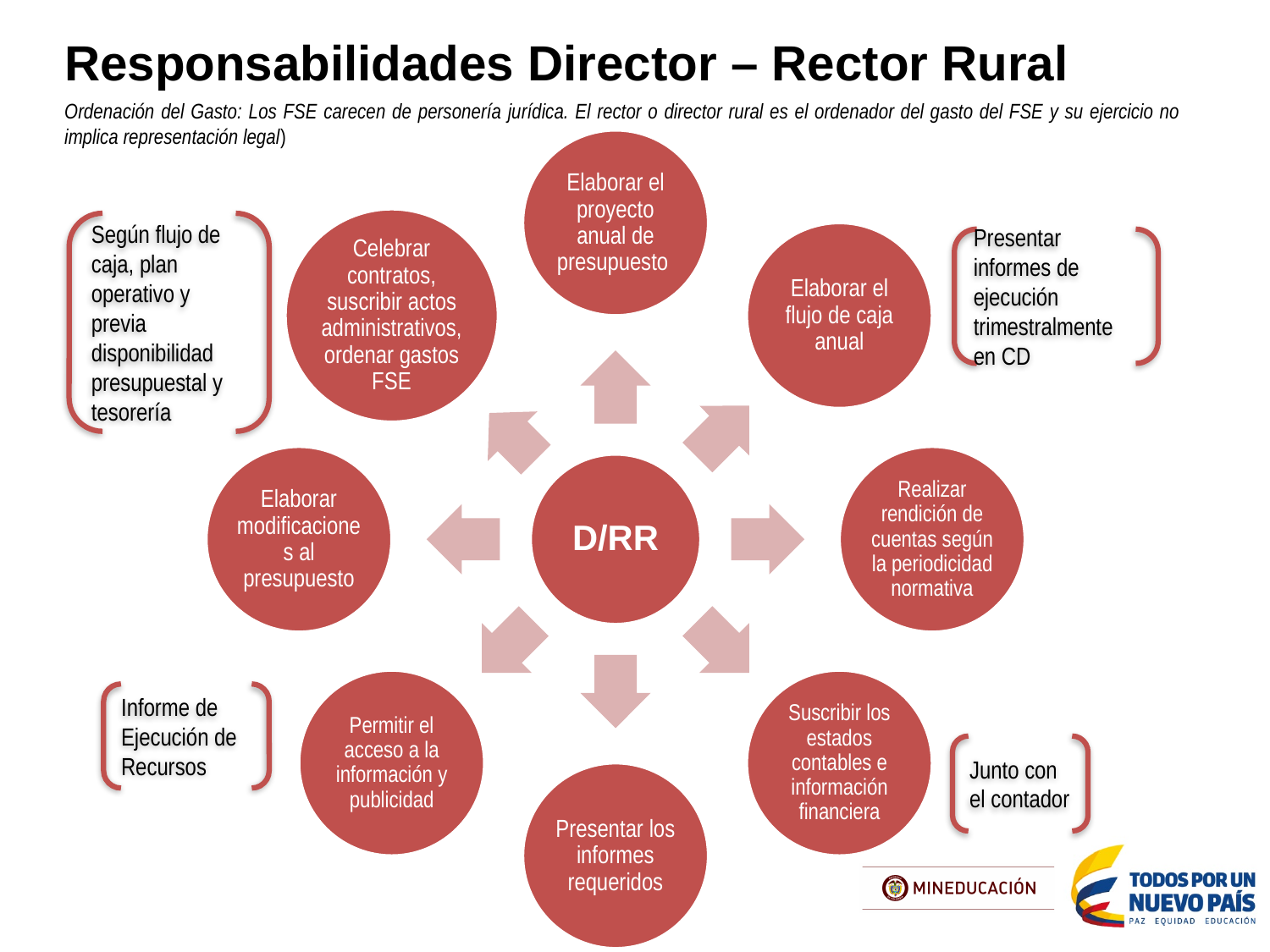

Responsabilidades Director – Rector Rural
Ordenación del Gasto: Los FSE carecen de personería jurídica. El rector o director rural es el ordenador del gasto del FSE y su ejercicio no implica representación legal)
D/RR

Elaborar el proyecto anual de presupuesto

Elaborar el flujo de caja anual

Realizar rendición de cuentas según la periodicidad normativa

Suscribir los estados contables e información financiera

Presentar los informes requeridos

Permitir el acceso a la información y publicidad

Elaborar modificaciones al presupuesto

Celebrar contratos, suscribir actos administrativos, ordenar gastos FSE
Según flujo de caja, plan operativo y previa disponibilidad presupuestal y tesorería
Presentar informes de ejecución trimestralmente en CD
Informe de Ejecución de Recursos
Junto con el contador